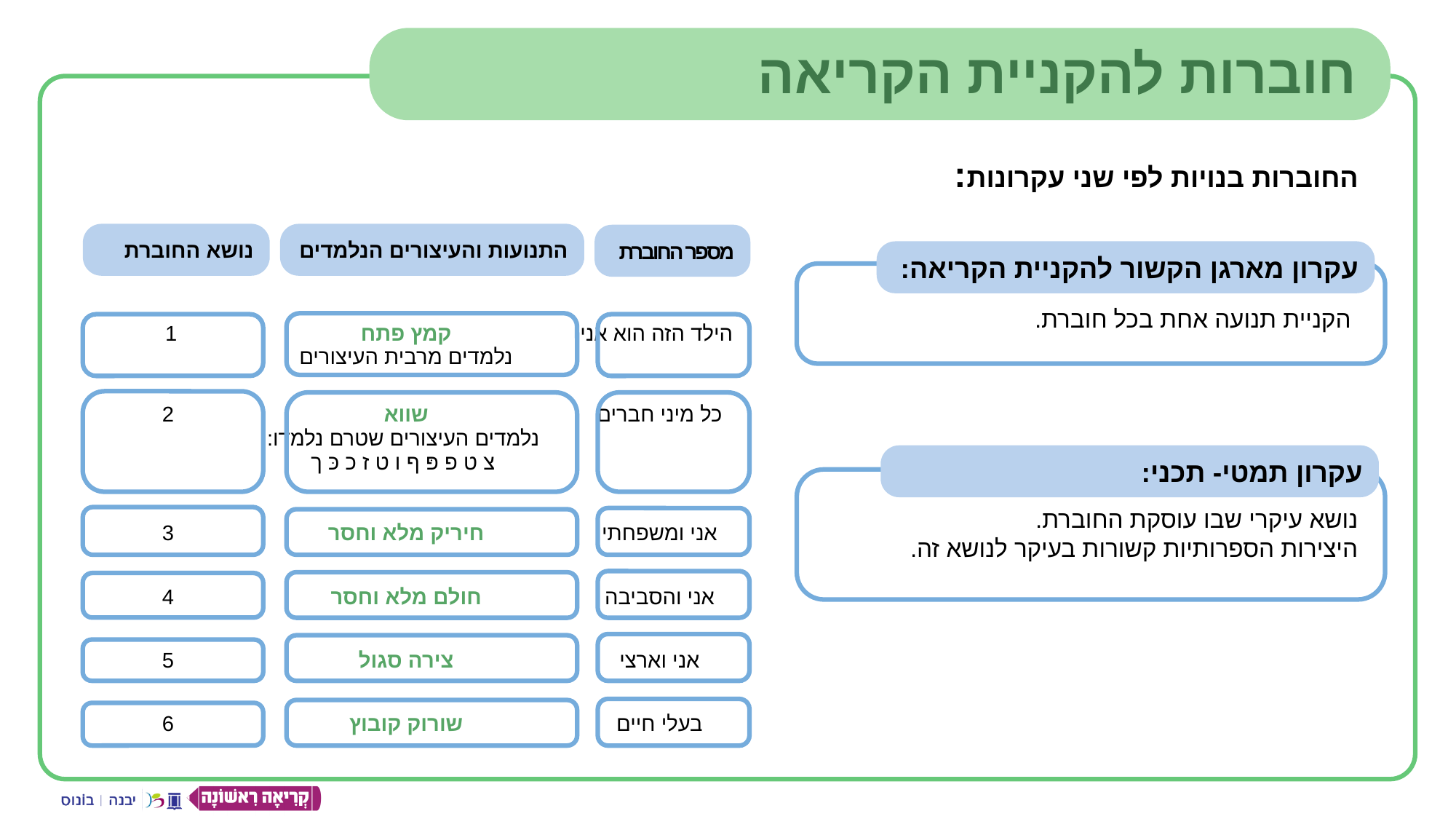

חוברות להקניית הקריאה
החוברות בנויות לפי שני עקרונות:
נושא החוברת
התנועות והעיצורים הנלמדים
מספר החוברת
עקרון מארגן הקשור להקניית הקריאה:

הקניית תנועה אחת בכל חוברת.

| 1 | קמץ פתח נלמדים מרבית העיצורים | הילד הזה הוא אני |
| --- | --- | --- |
| 2 | שווא נלמדים העיצורים שטרם נלמדו: צ ט פ פּ ף ו ט ז כ כּ ך | כל מיני חברים |
| 3 | חיריק מלא וחסר | אני ומשפחתי |
| 4 | חולם מלא וחסר | אני והסביבה |
| 5 | צירה סגול | אני וארצי |
| 6 | שורוק קובוץ | בעלי חיים |

עקרון תמטי- תכני:

נושא עיקרי שבו עוסקת החוברת.
היצירות הספרותיות קשורות בעיקר לנושא זה.